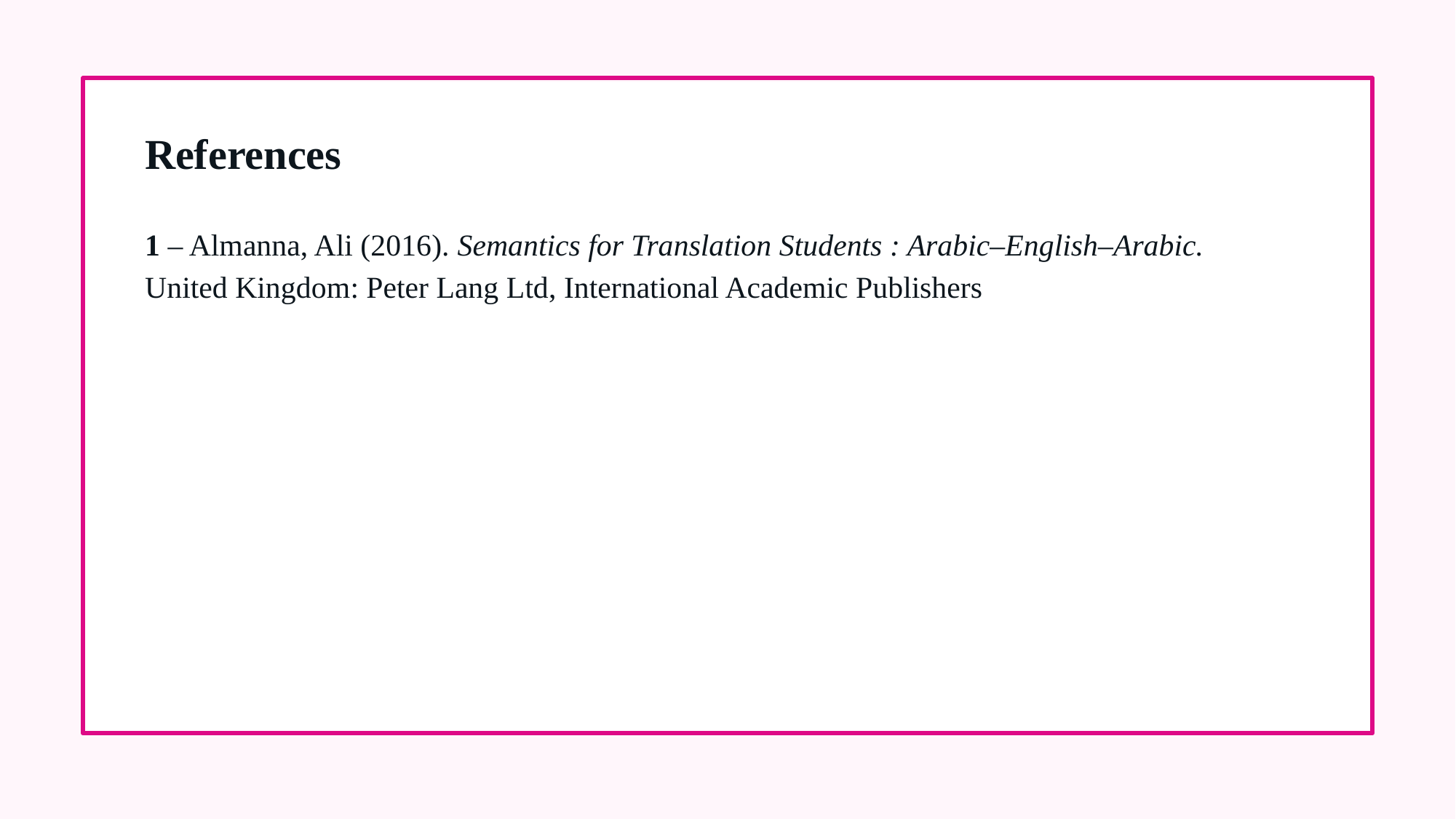

References

1 – Almanna, Ali (2016). Semantics for Translation Students : Arabic–English–Arabic.
United Kingdom: Peter Lang Ltd, International Academic Publishers